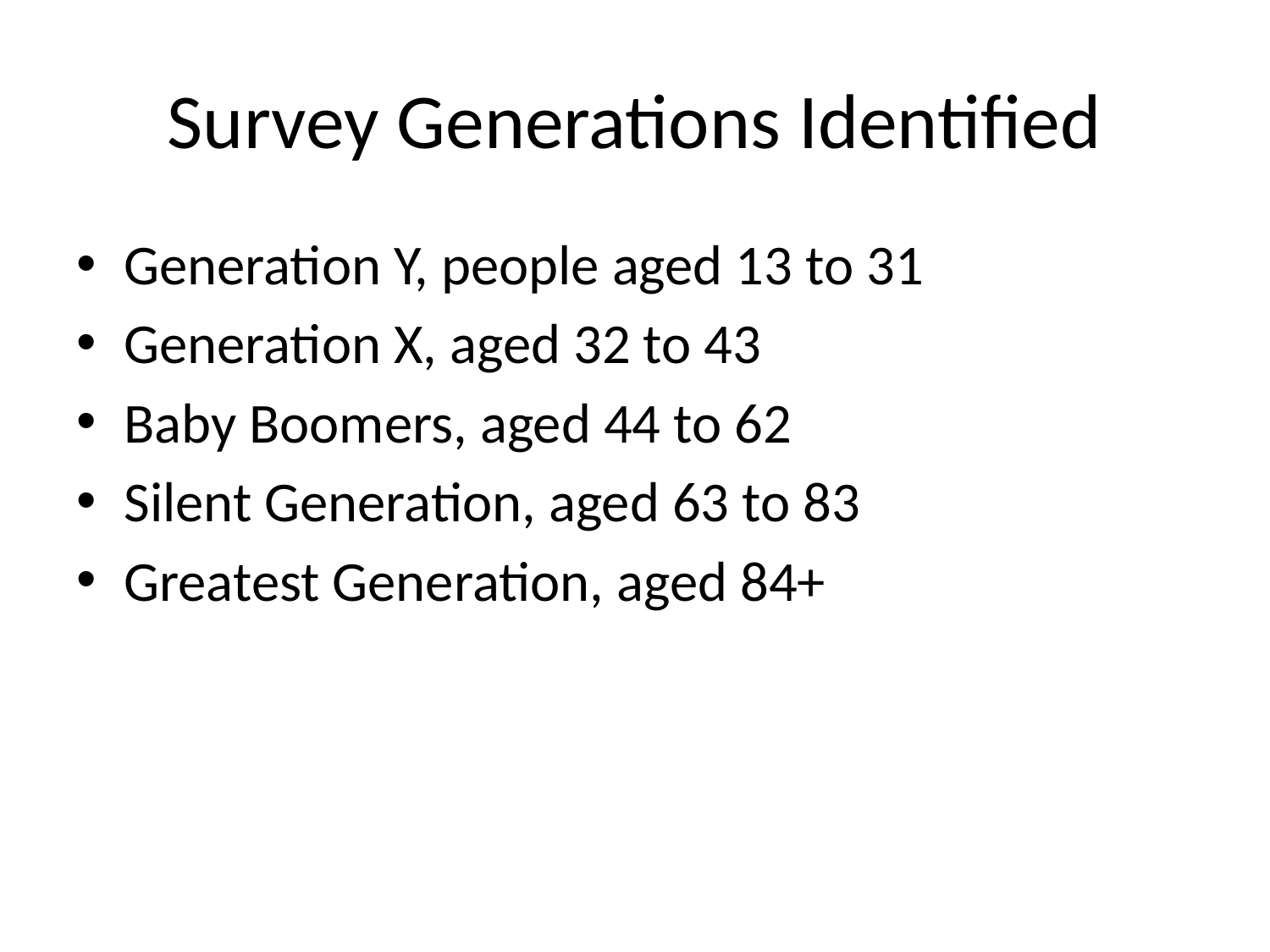

# Survey Generations Identified
Generation Y, people aged 13 to 31
Generation X, aged 32 to 43
Baby Boomers, aged 44 to 62
Silent Generation, aged 63 to 83
Greatest Generation, aged 84+